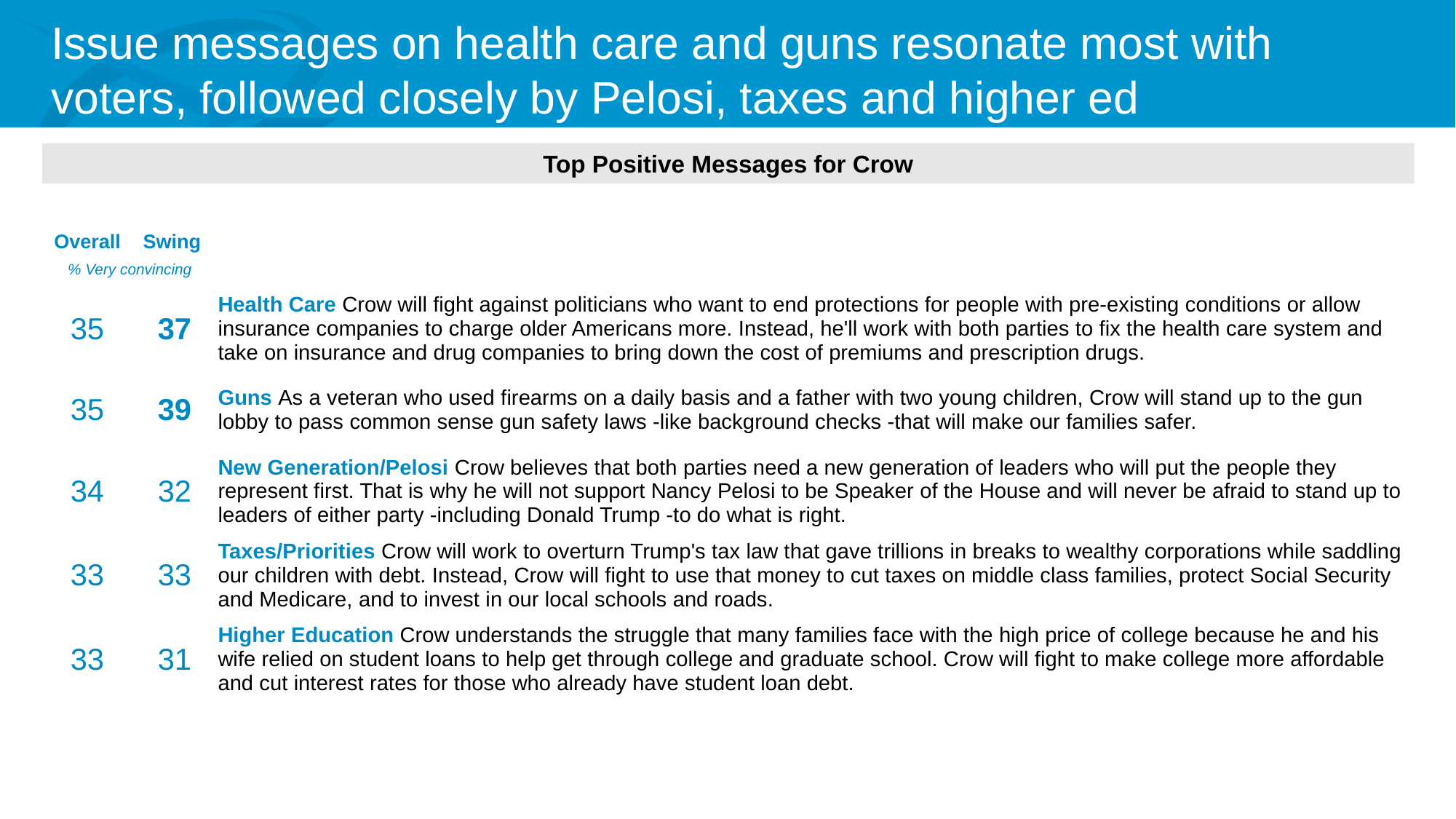

# Issue messages on health care and guns resonate most with voters, followed closely by Pelosi, taxes and higher ed

Top Positive Messages for Crow
| Overall | Swing |  |
| --- | --- | --- |
| % Very convincing |  |  |
| 35 | 37 | Health Care Crow will fight against politicians who want to end protections for people with pre-existing conditions or allow insurance companies to charge older Americans more. Instead, he'll work with both parties to fix the health care system and take on insurance and drug companies to bring down the cost of premiums and prescription drugs. |
| 35 | 39 | Guns As a veteran who used firearms on a daily basis and a father with two young children, Crow will stand up to the gun lobby to pass common sense gun safety laws -like background checks -that will make our families safer. |
| 34 | 32 | New Generation/Pelosi Crow believes that both parties need a new generation of leaders who will put the people they represent first. That is why he will not support Nancy Pelosi to be Speaker of the House and will never be afraid to stand up to leaders of either party -including Donald Trump -to do what is right. |
| 33 | 33 | Taxes/Priorities Crow will work to overturn Trump's tax law that gave trillions in breaks to wealthy corporations while saddling our children with debt. Instead, Crow will fight to use that money to cut taxes on middle class families, protect Social Security and Medicare, and to invest in our local schools and roads. |
| 33 | 31 | Higher Education Crow understands the struggle that many families face with the high price of college because he and his wife relied on student loans to help get through college and graduate school. Crow will fight to make college more affordable and cut interest rates for those who already have student loan debt. |